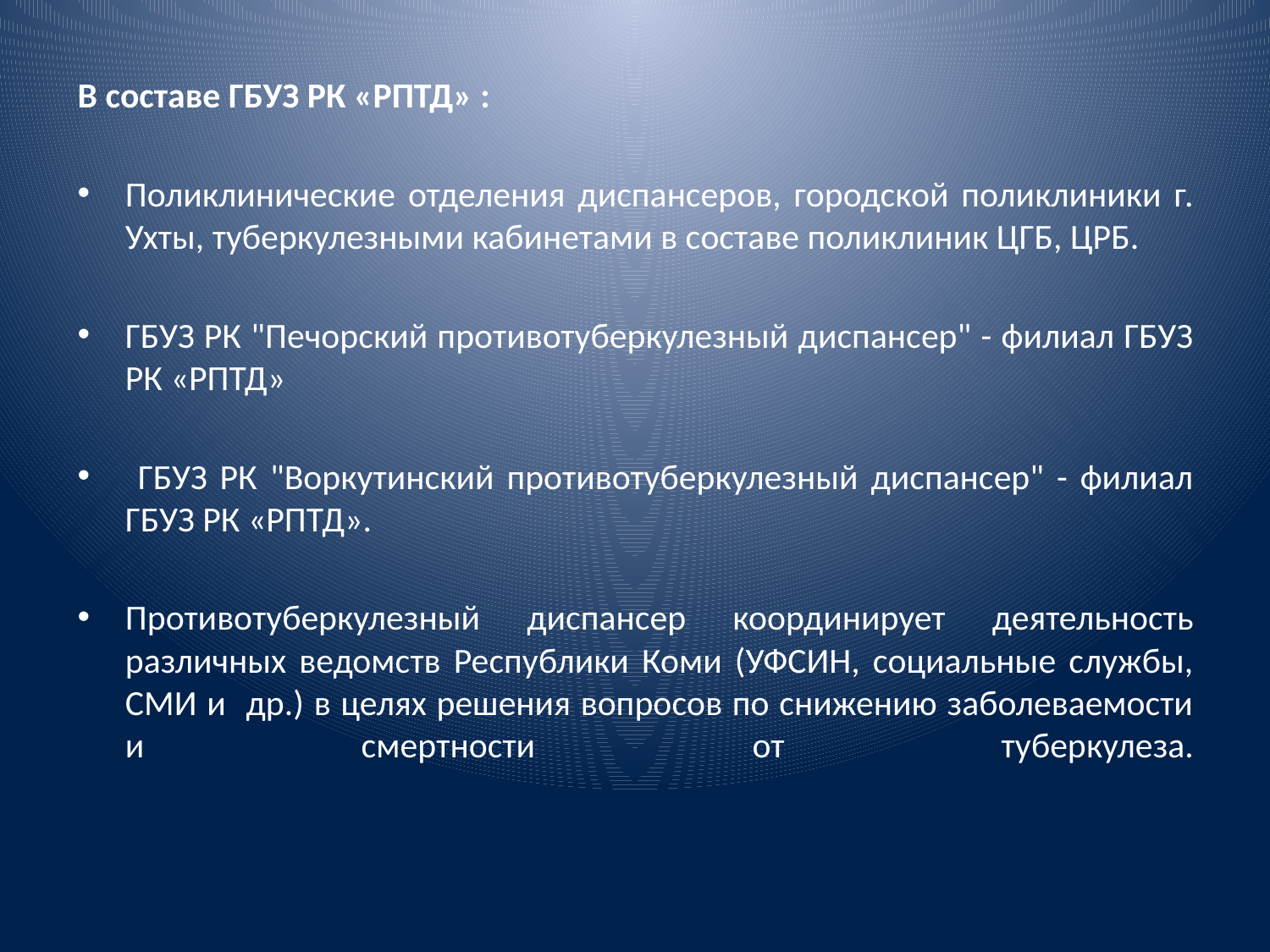

#
В составе ГБУЗ РК «РПТД» :

Поликлинические отделения диспансеров, городской поликлиники г. Ухты, туберкулезными кабинетами в составе поликлиник ЦГБ, ЦРБ.

ГБУЗ РК "Печорский противотуберкулезный диспансер" - филиал ГБУЗ РК «РПТД»

 ГБУЗ РК "Воркутинский противотуберкулезный диспансер" - филиал ГБУЗ РК «РПТД».

Противотуберкулезный диспансер координирует деятельность различных ведомств Республики Коми (УФСИН, социальные службы, СМИ и  др.) в целях решения вопросов по снижению заболеваемости и смертности от туберкулеза.